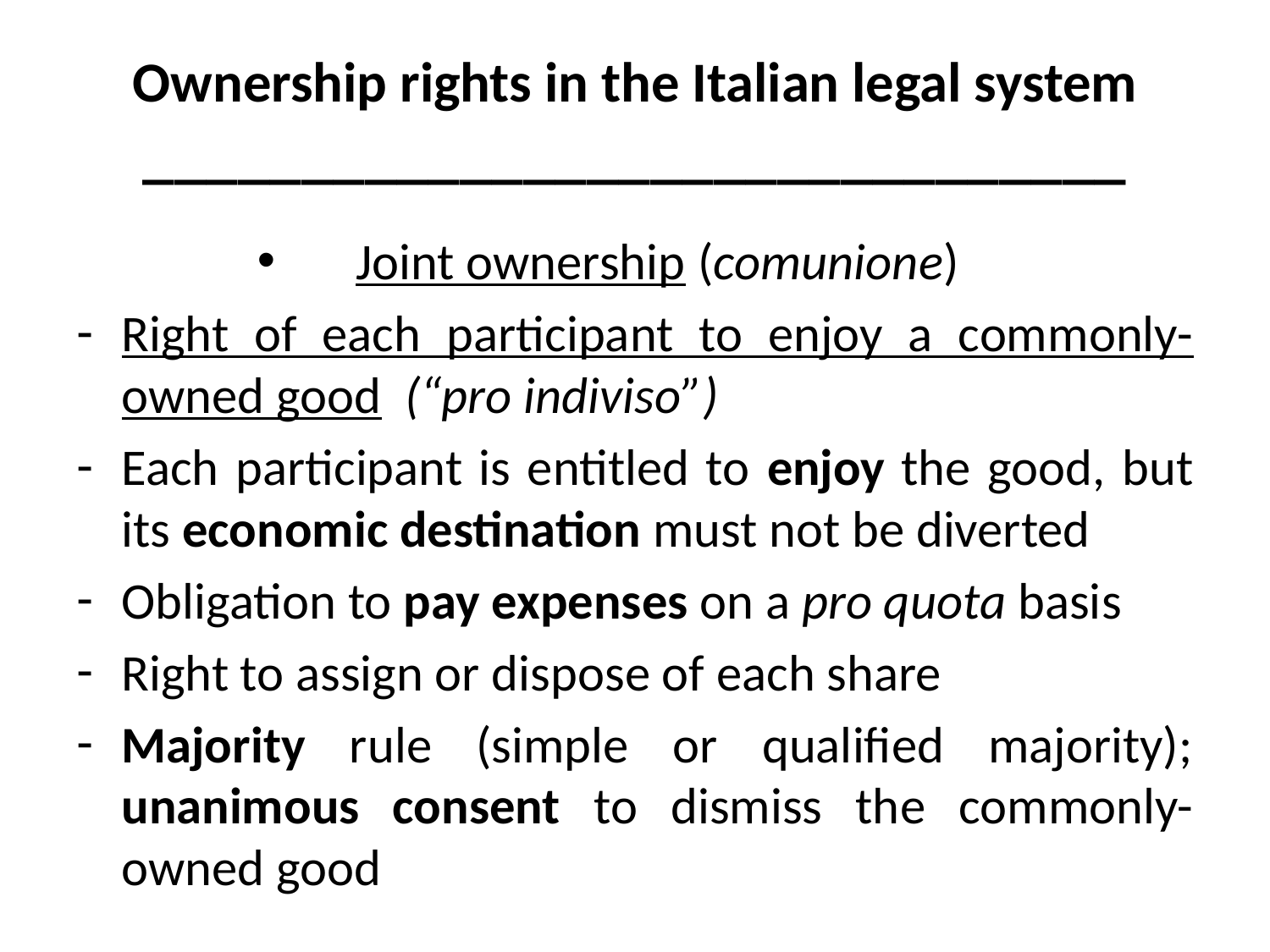

# Ownership rights in the Italian legal system _______________________________
Joint ownership (comunione)
Right of each participant to enjoy a commonly-owned good  (“pro indiviso”)
Each participant is entitled to enjoy the good, but its economic destination must not be diverted
Obligation to pay expenses on a pro quota basis
Right to assign or dispose of each share
Majority rule (simple or qualified majority); unanimous consent to dismiss the commonly-owned good